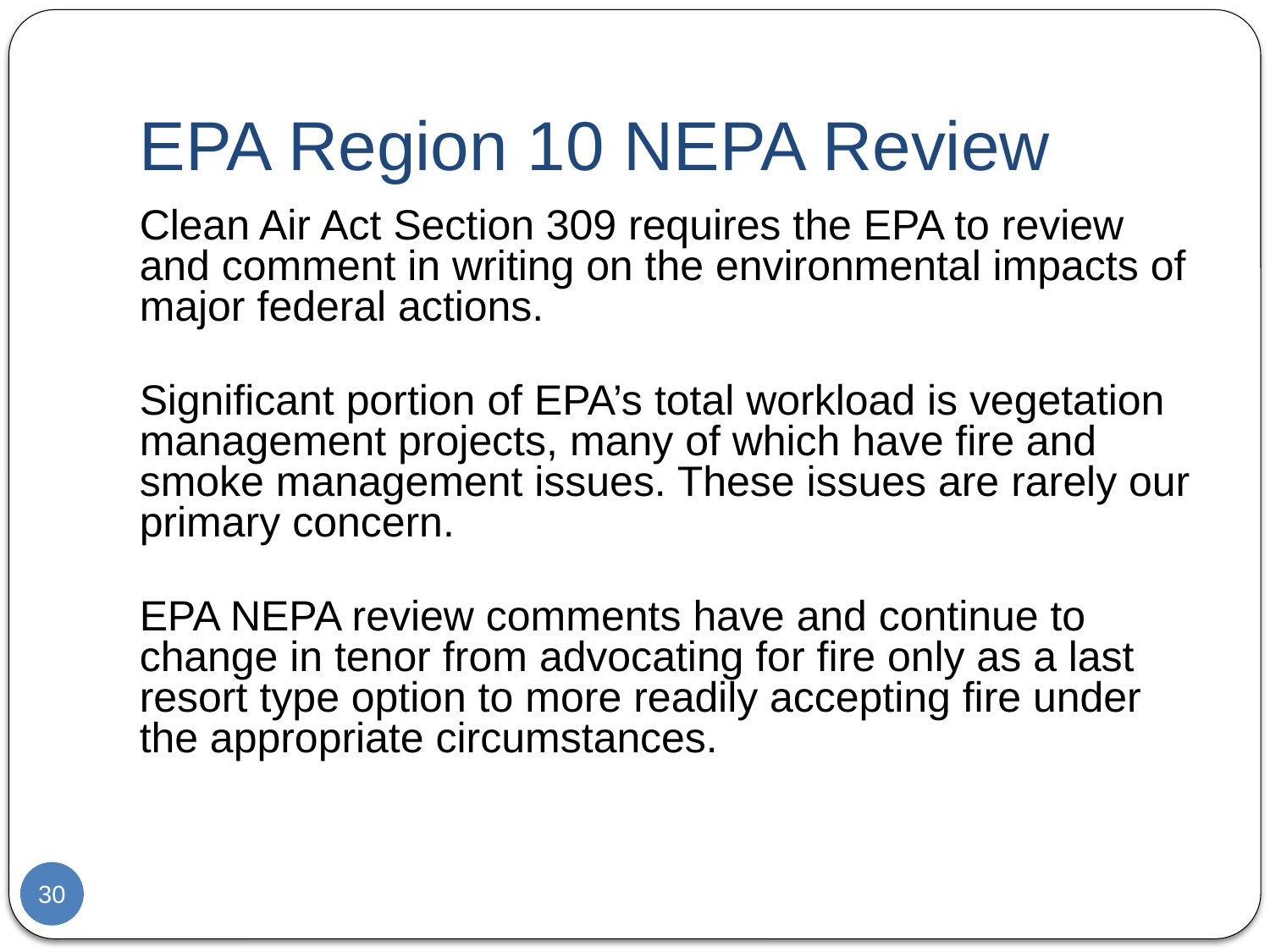

# EPA Region 10 NEPA Review
Clean Air Act Section 309 requires the EPA to review and comment in writing on the environmental impacts of major federal actions.

Significant portion of EPA’s total workload is vegetation management projects, many of which have fire and smoke management issues. These issues are rarely our primary concern.

EPA NEPA review comments have and continue to change in tenor from advocating for fire only as a last resort type option to more readily accepting fire under the appropriate circumstances.

30